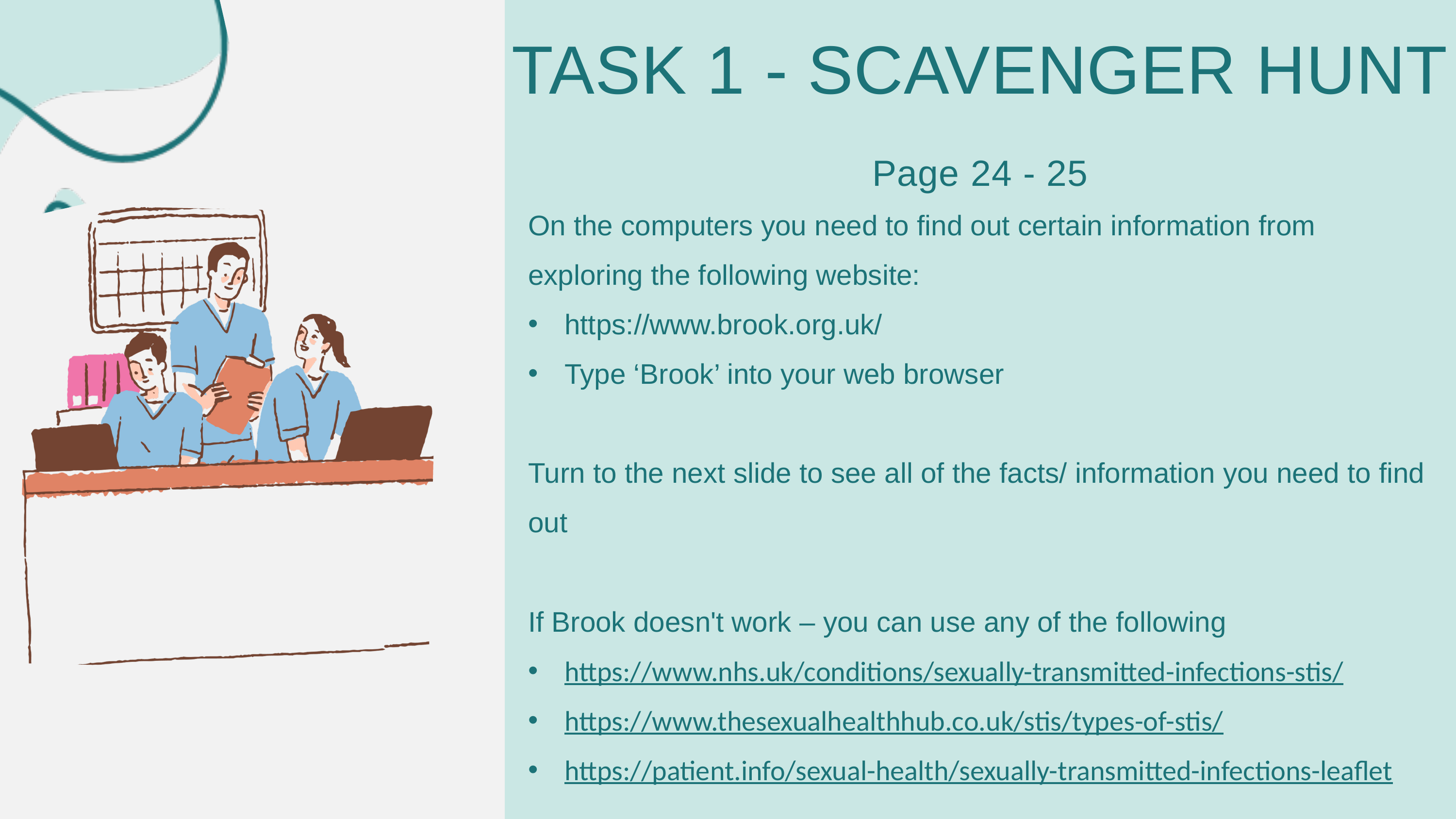

TASK 1 - SCAVENGER HUNT
Page 24 - 25
On the computers you need to find out certain information from exploring the following website:
https://www.brook.org.uk/
Type ‘Brook’ into your web browser

Turn to the next slide to see all of the facts/ information you need to find out

If Brook doesn't work – you can use any of the following
https://www.nhs.uk/conditions/sexually-transmitted-infections-stis/
https://www.thesexualhealthhub.co.uk/stis/types-of-stis/
https://patient.info/sexual-health/sexually-transmitted-infections-leaflet